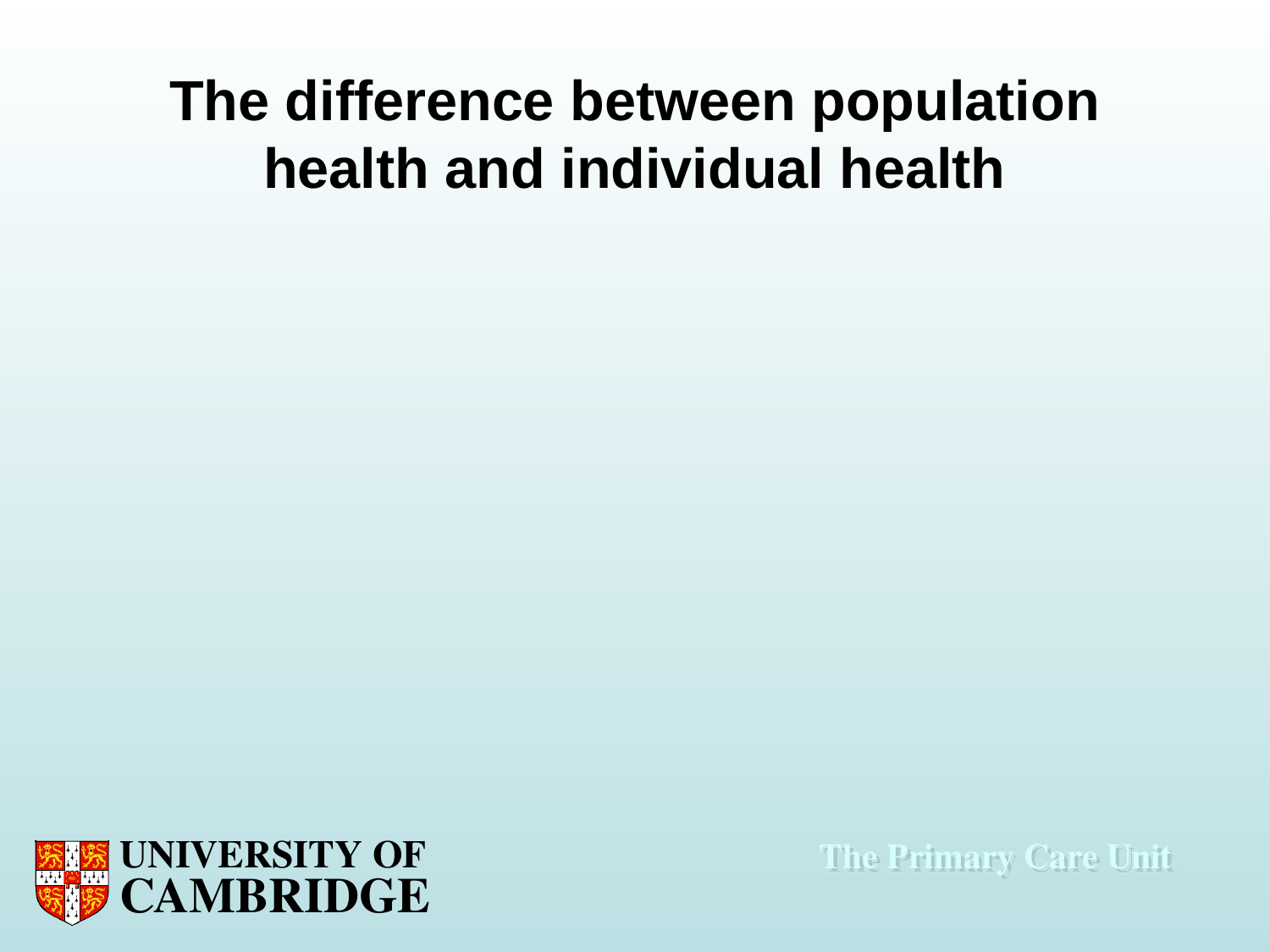

# The difference between population health and individual health